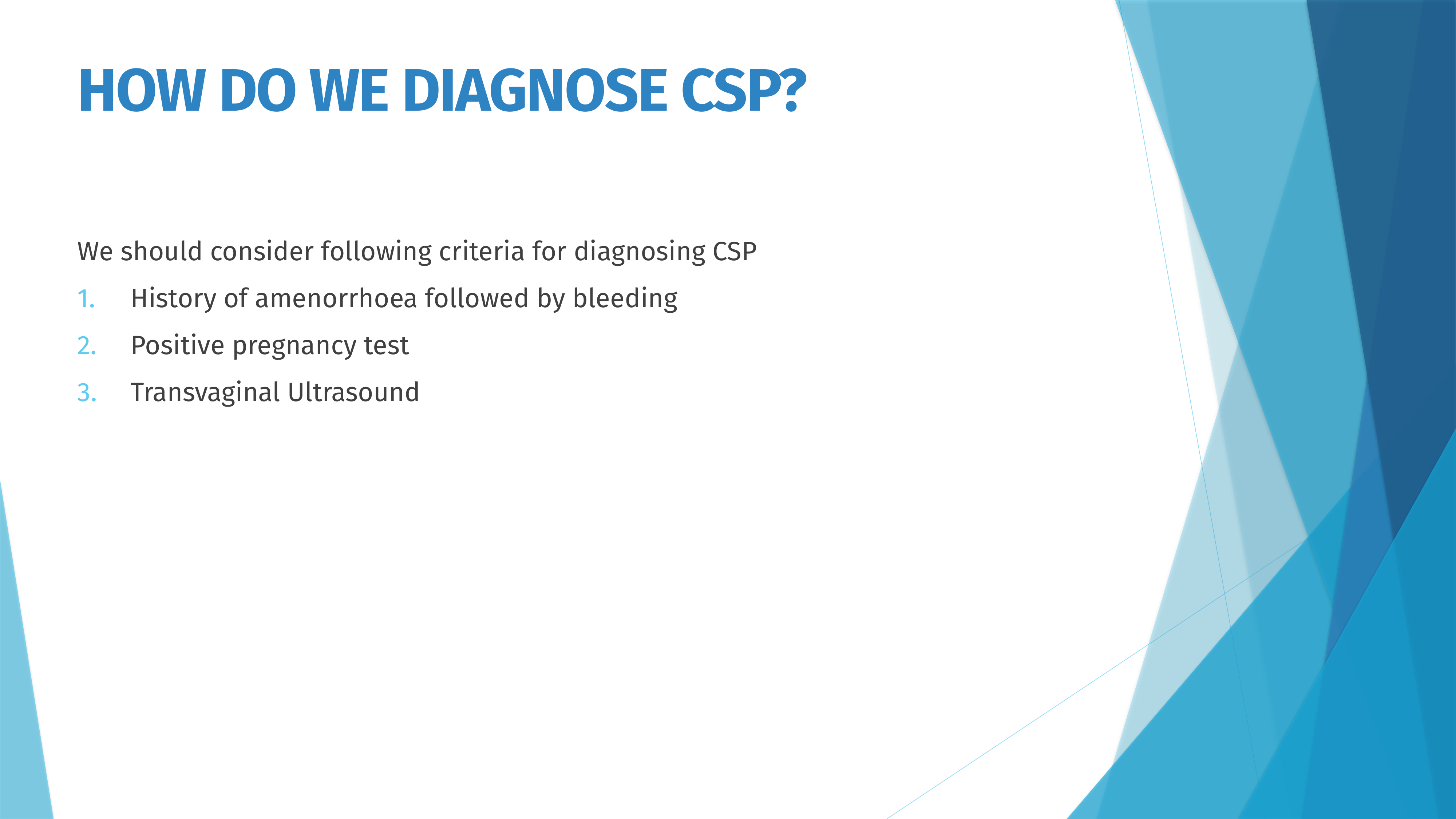

HOW DO WE DIAGNOSE CSP?

We should consider following criteria for diagnosing CSP
History of amenorrhoea followed by bleeding
Positive pregnancy test
Transvaginal Ultrasound